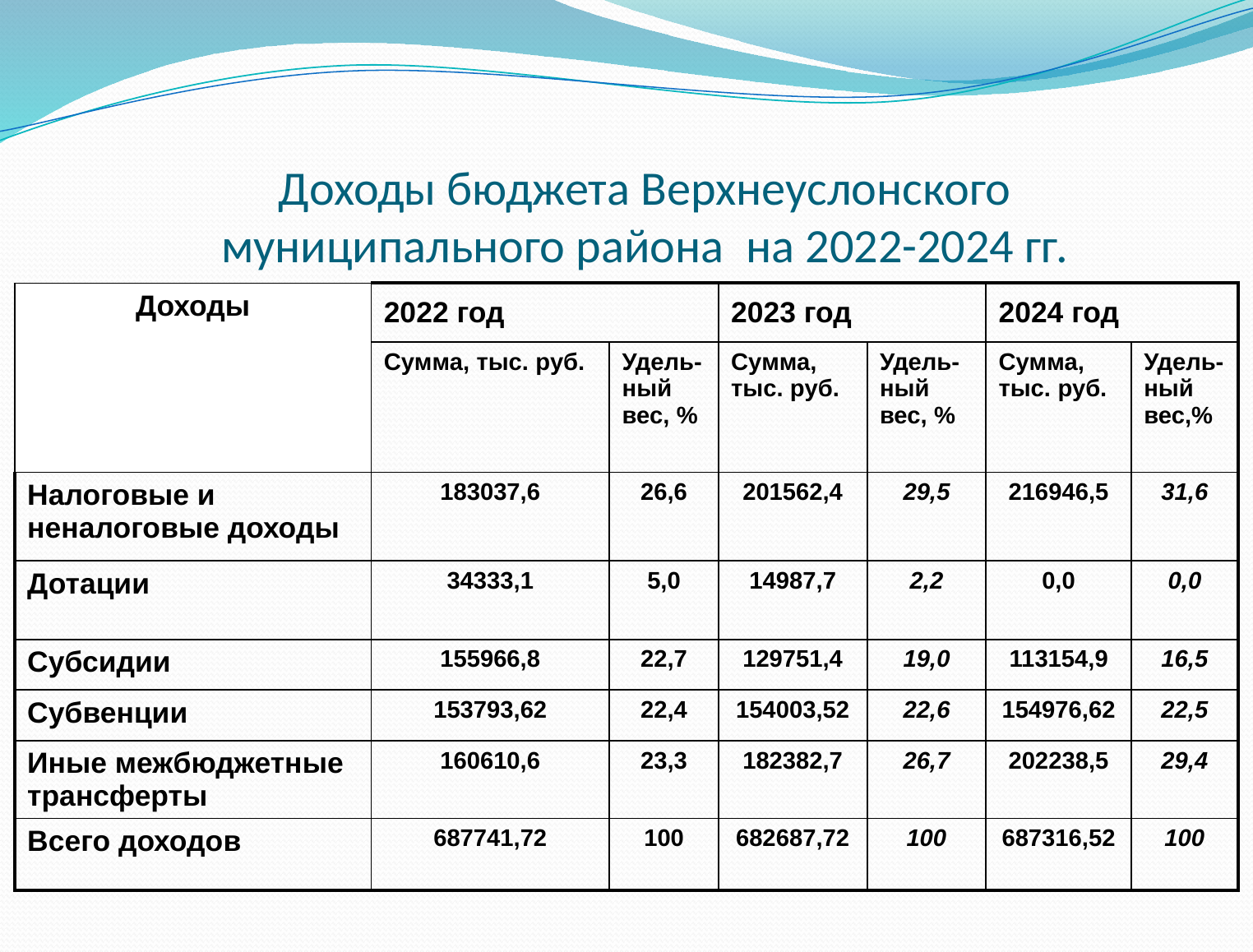

# Доходы бюджета Верхнеуслонского муниципального района  на 2022-2024 гг.
| Доходы | 2022 год |  | 2023 год |  | 2024 год |  |
| --- | --- | --- | --- | --- | --- | --- |
|  | Сумма, тыс. руб. | Удель-ный вес, % | Сумма, тыс. руб. | Удель-ный вес, % | Сумма, тыс. руб. | Удель-ный вес,% |
| Налоговые и неналоговые доходы | 183037,6 | 26,6 | 201562,4 | 29,5 | 216946,5 | 31,6 |
| Дотации | 34333,1 | 5,0 | 14987,7 | 2,2 | 0,0 | 0,0 |
| Субсидии | 155966,8 | 22,7 | 129751,4 | 19,0 | 113154,9 | 16,5 |
| Субвенции | 153793,62 | 22,4 | 154003,52 | 22,6 | 154976,62 | 22,5 |
| Иные межбюджетные трансферты | 160610,6 | 23,3 | 182382,7 | 26,7 | 202238,5 | 29,4 |
| Всего доходов | 687741,72 | 100 | 682687,72 | 100 | 687316,52 | 100 |